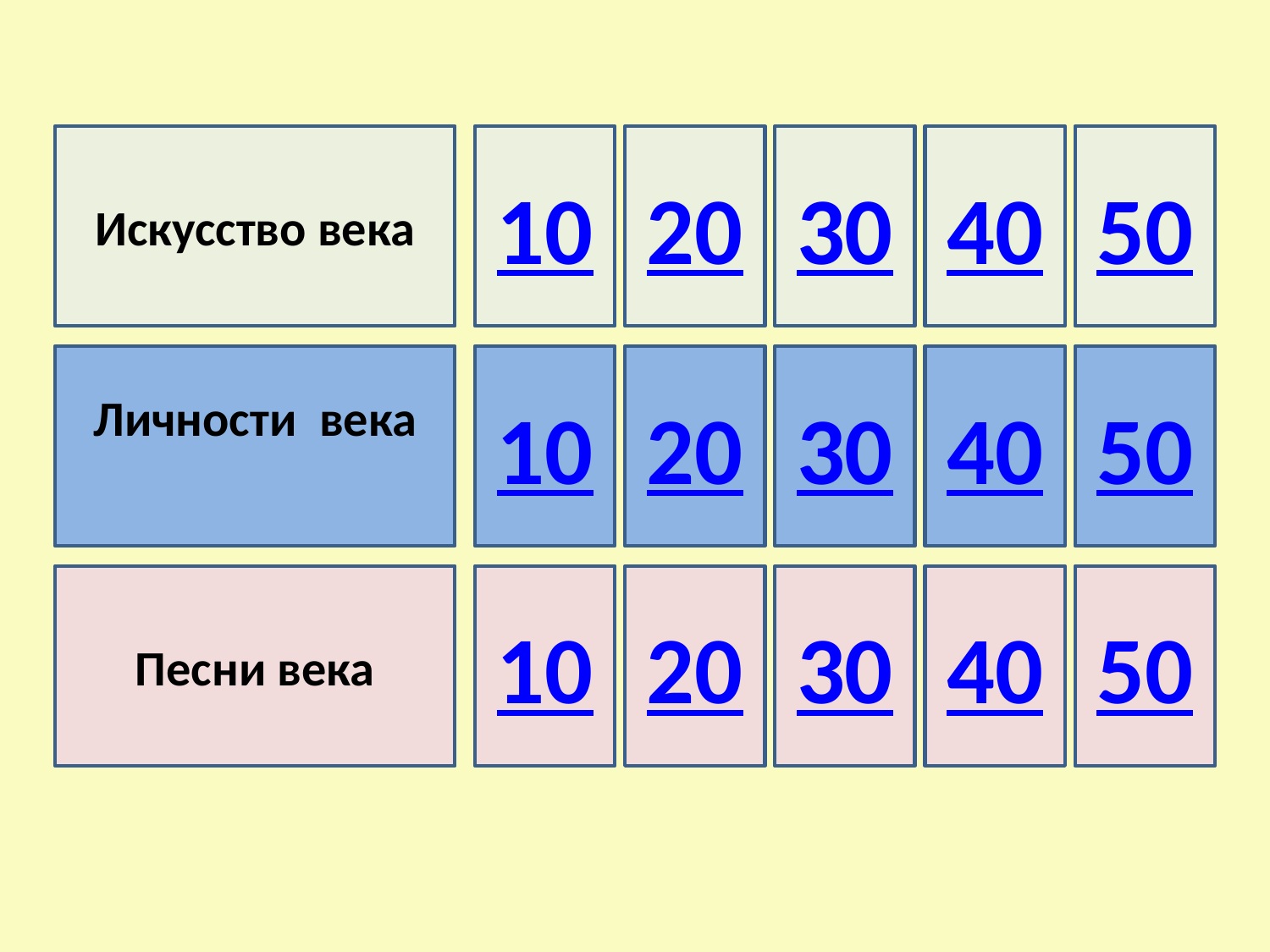

Искусство века
10
20
30
40
50
Личности  века

10
20
30
40
50
Песни века
10
20
30
40
50